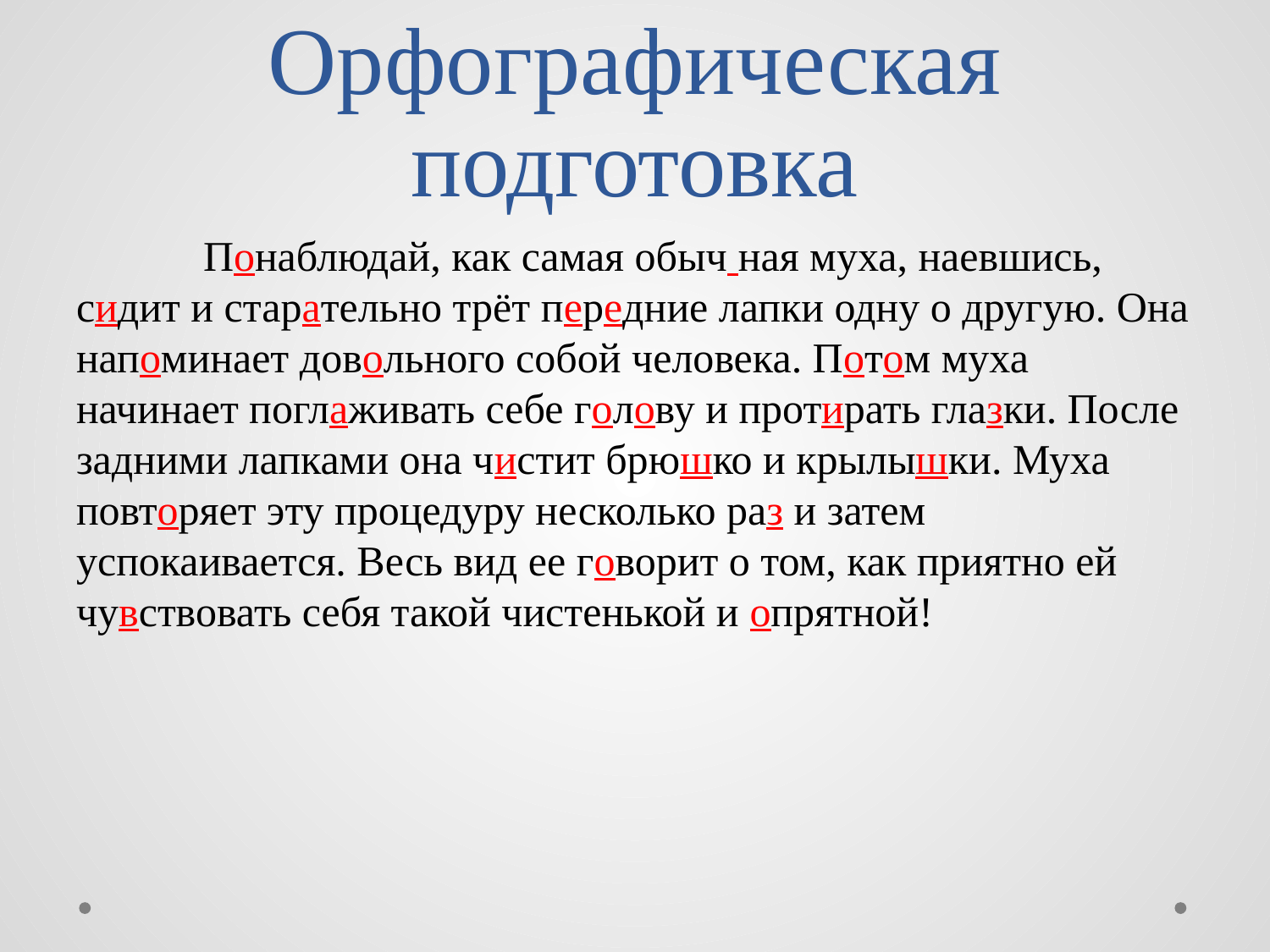

# Орфографическая подготовка
	Понаблюдай, как самая обыч ная муха, наевшись, сидит и старательно трёт передние лапки одну о другую. Она напоминает довольного собой человека. Потом муха начинает поглаживать себе голову и протирать глазки. После задними лапками она чистит брюшко и крылышки. Муха повторяет эту процедуру несколько раз и затем успокаивается. Весь вид ее говорит о том, как приятно ей чувствовать себя такой чистенькой и опрятной!